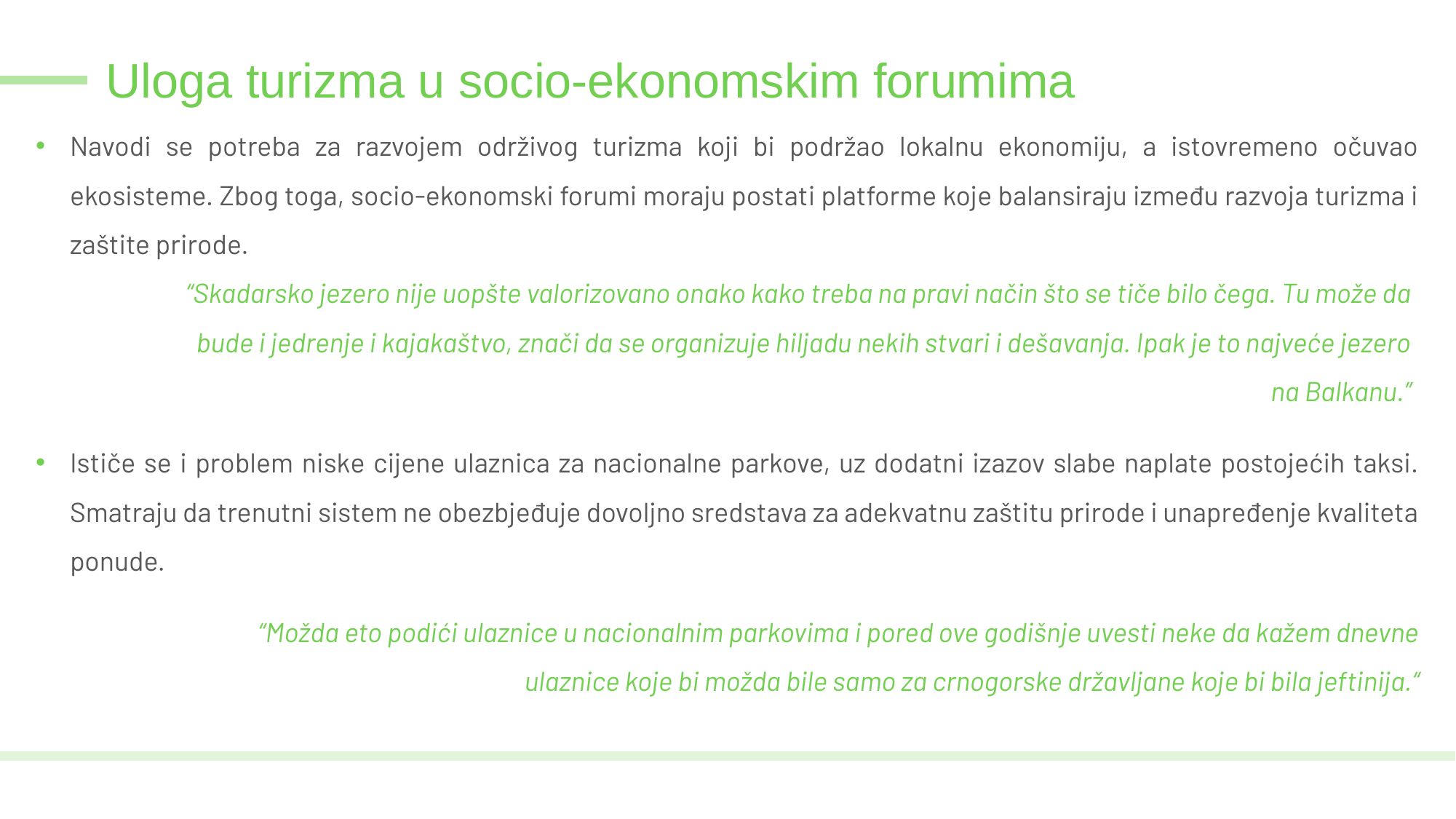

Uloga turizma u socio-ekonomskim forumima
Navodi se potreba za razvojem održivog turizma koji bi podržao lokalnu ekonomiju, a istovremeno očuvao ekosisteme. Zbog toga, socio-ekonomski forumi moraju postati platforme koje balansiraju između razvoja turizma i zaštite prirode.
“Skadarsko jezero nije uopšte valorizovano onako kako treba na pravi način što se tiče bilo čega. Tu može da bude i jedrenje i kajakaštvo, znači da se organizuje hiljadu nekih stvari i dešavanja. Ipak je to najveće jezero na Balkanu.”
Ističe se i problem niske cijene ulaznica za nacionalne parkove, uz dodatni izazov slabe naplate postojećih taksi. Smatraju da trenutni sistem ne obezbjeđuje dovoljno sredstava za adekvatnu zaštitu prirode i unapređenje kvaliteta ponude.
“Možda eto podići ulaznice u nacionalnim parkovima i pored ove godišnje uvesti neke da kažem dnevne ulaznice koje bi možda bile samo za crnogorske državljane koje bi bila jeftinija.“